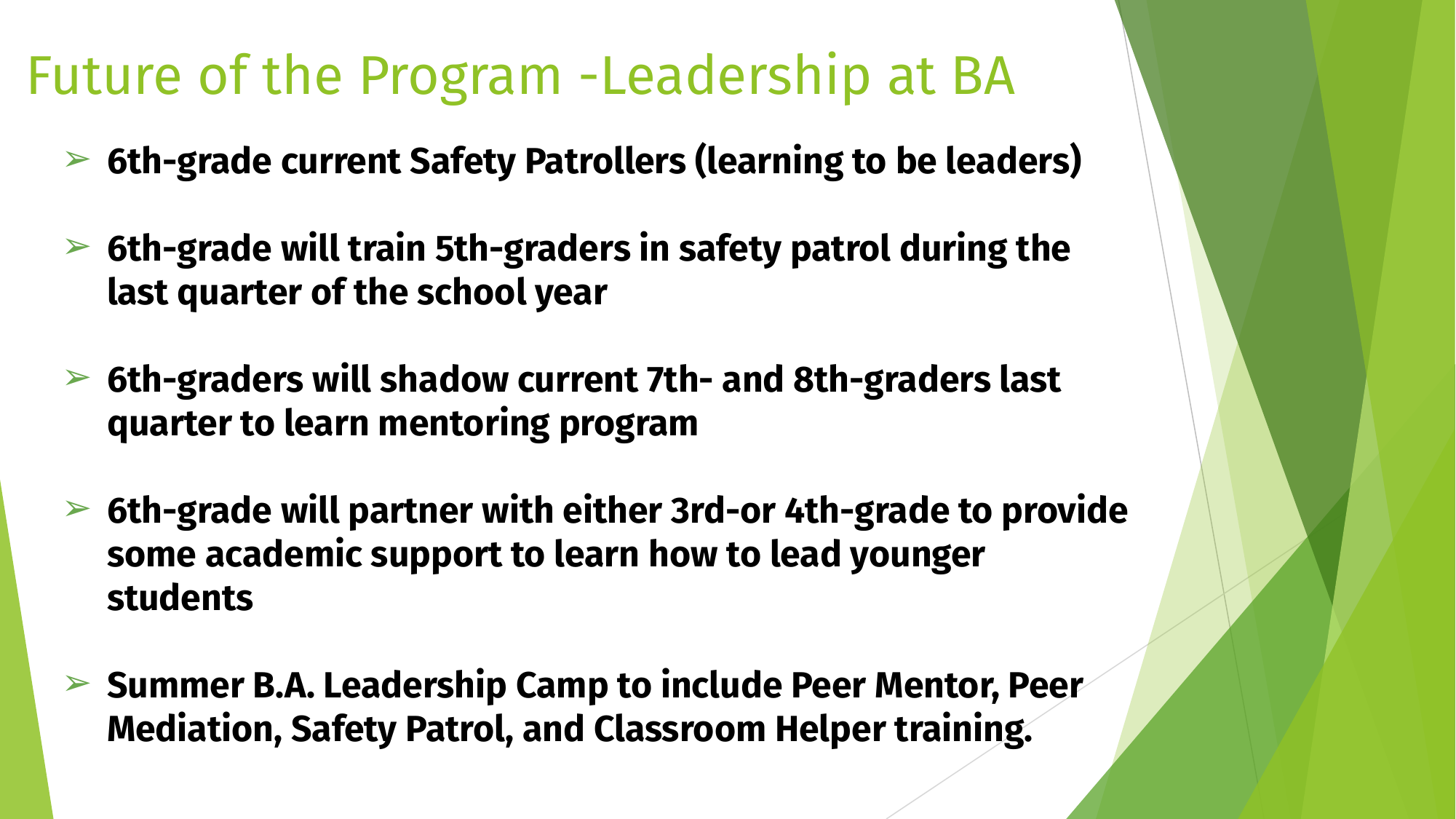

Future of the Program -Leadership at BA

6th-grade current Safety Patrollers (learning to be leaders)

6th-grade will train 5th-graders in safety patrol during the last quarter of the school year

6th-graders will shadow current 7th- and 8th-graders last quarter to learn mentoring program

6th-grade will partner with either 3rd-or 4th-grade to provide some academic support to learn how to lead younger students

Summer B.A. Leadership Camp to include Peer Mentor, Peer Mediation, Safety Patrol, and Classroom Helper training.